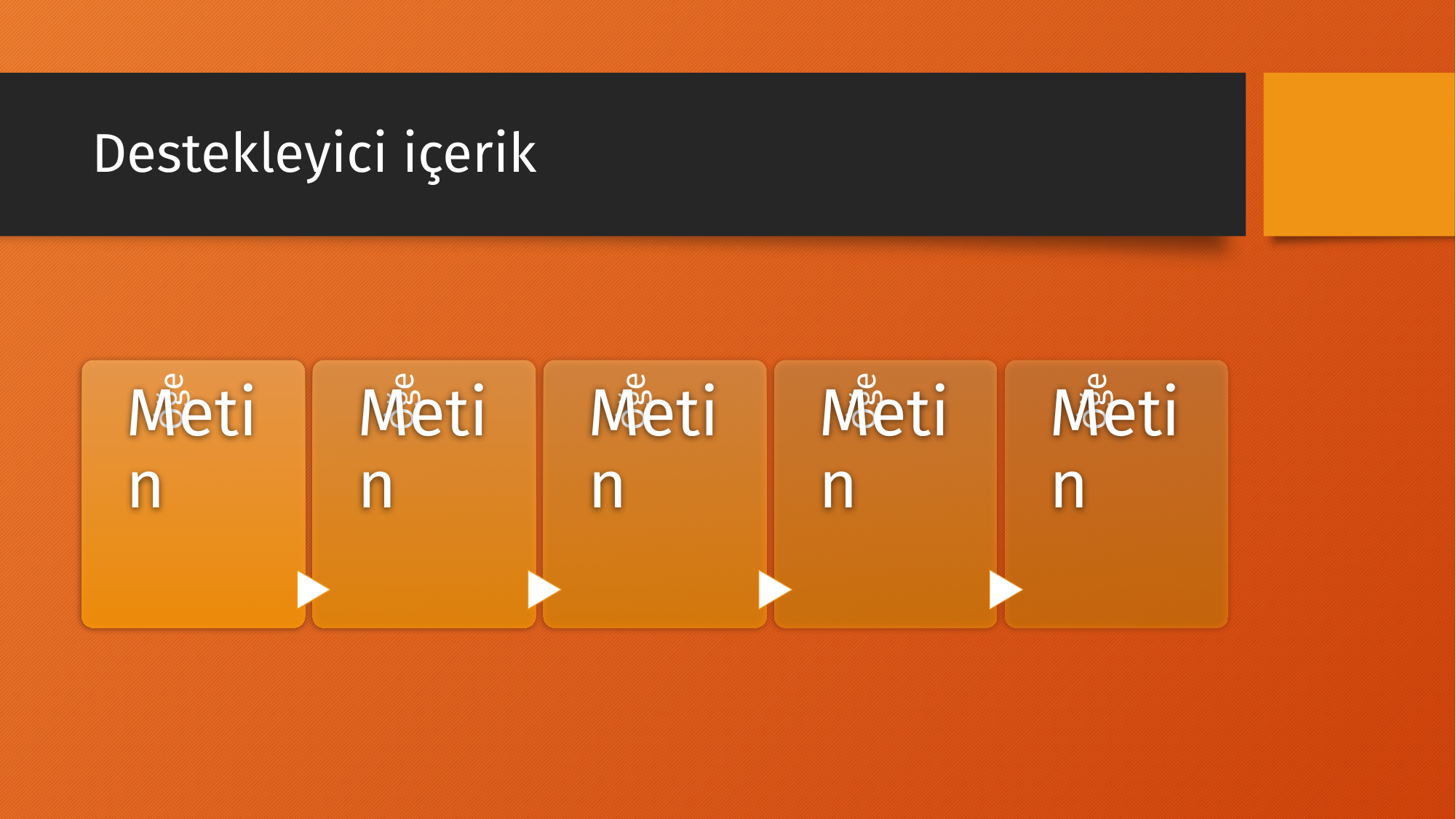

# Destekleyici içerik
Öğe
Metin
Öğe
Metin
Öğe
Metin
Öğe
Metin
Öğe
Metin